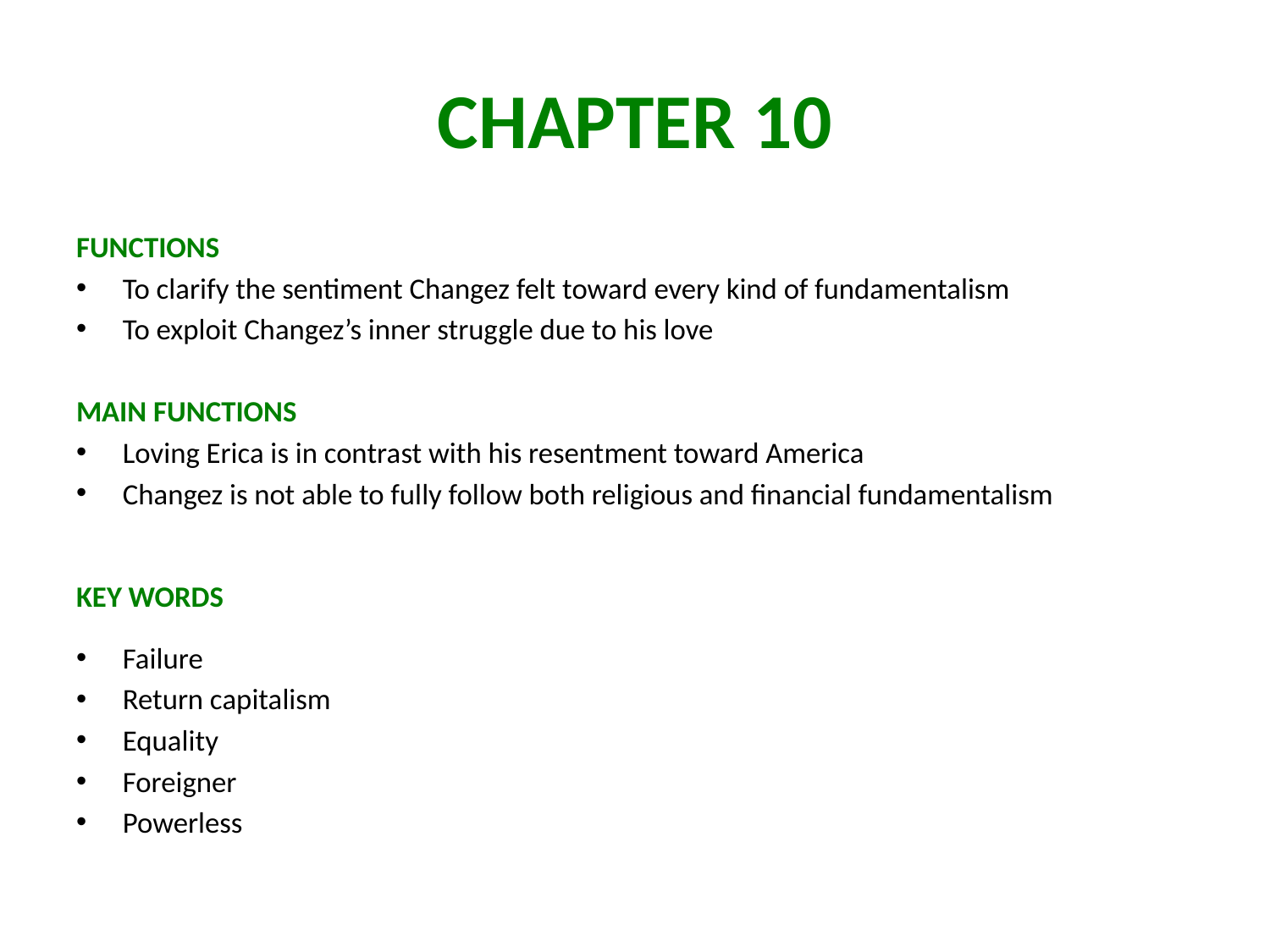

# CHAPTER 10
FUNCTIONS
To clarify the sentiment Changez felt toward every kind of fundamentalism
To exploit Changez’s inner struggle due to his love

MAIN FUNCTIONS
Loving Erica is in contrast with his resentment toward America
Changez is not able to fully follow both religious and financial fundamentalism

KEY WORDS
Failure
Return capitalism
Equality
Foreigner
Powerless